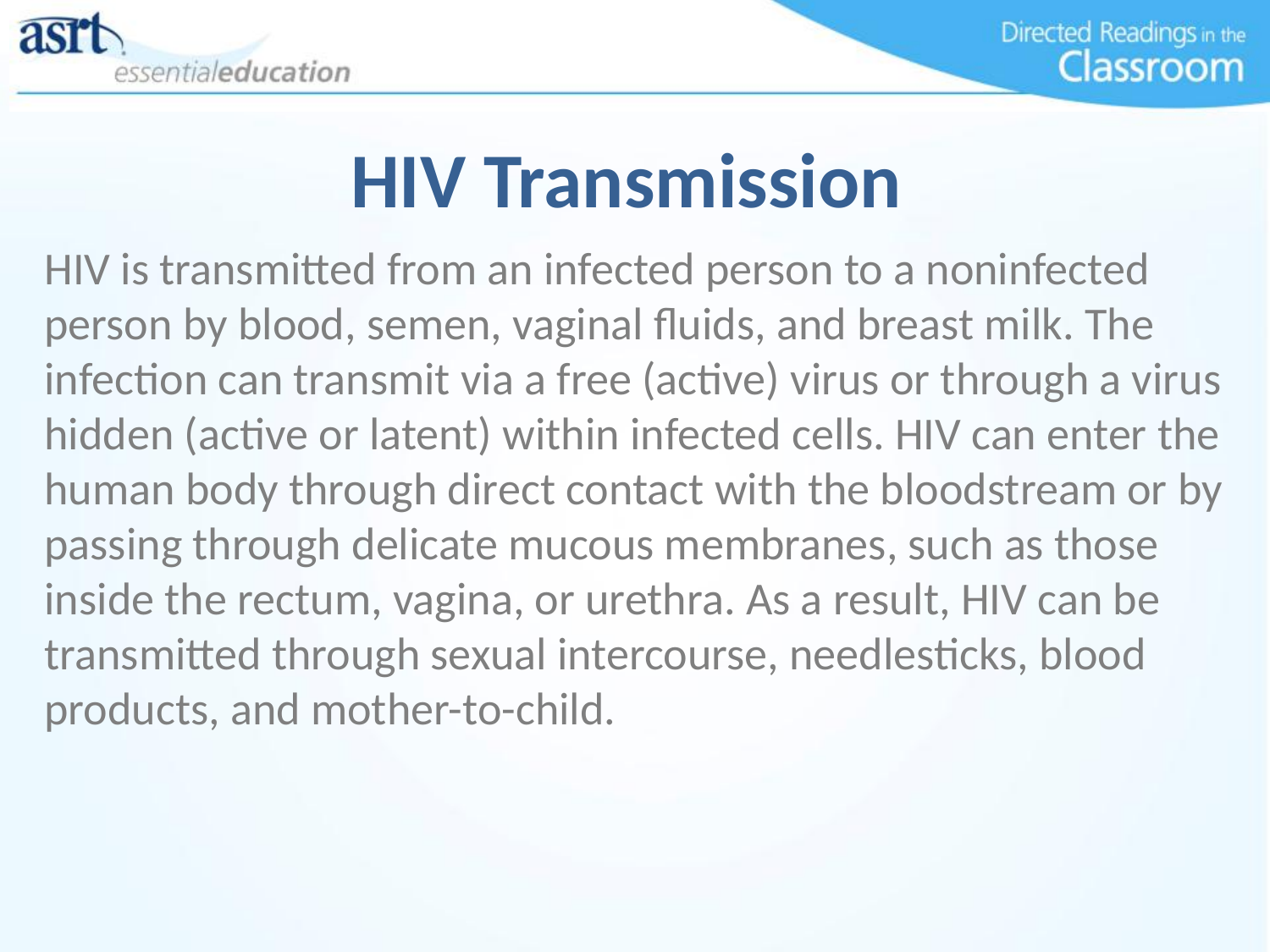

# HIV Transmission
HIV is transmitted from an infected person to a noninfected person by blood, semen, vaginal fluids, and breast milk. The infection can transmit via a free (active) virus or through a virus hidden (active or latent) within infected cells. HIV can enter the human body through direct contact with the bloodstream or by passing through delicate mucous membranes, such as those inside the rectum, vagina, or urethra. As a result, HIV can be transmitted through sexual intercourse, needlesticks, blood products, and mother-to-child.